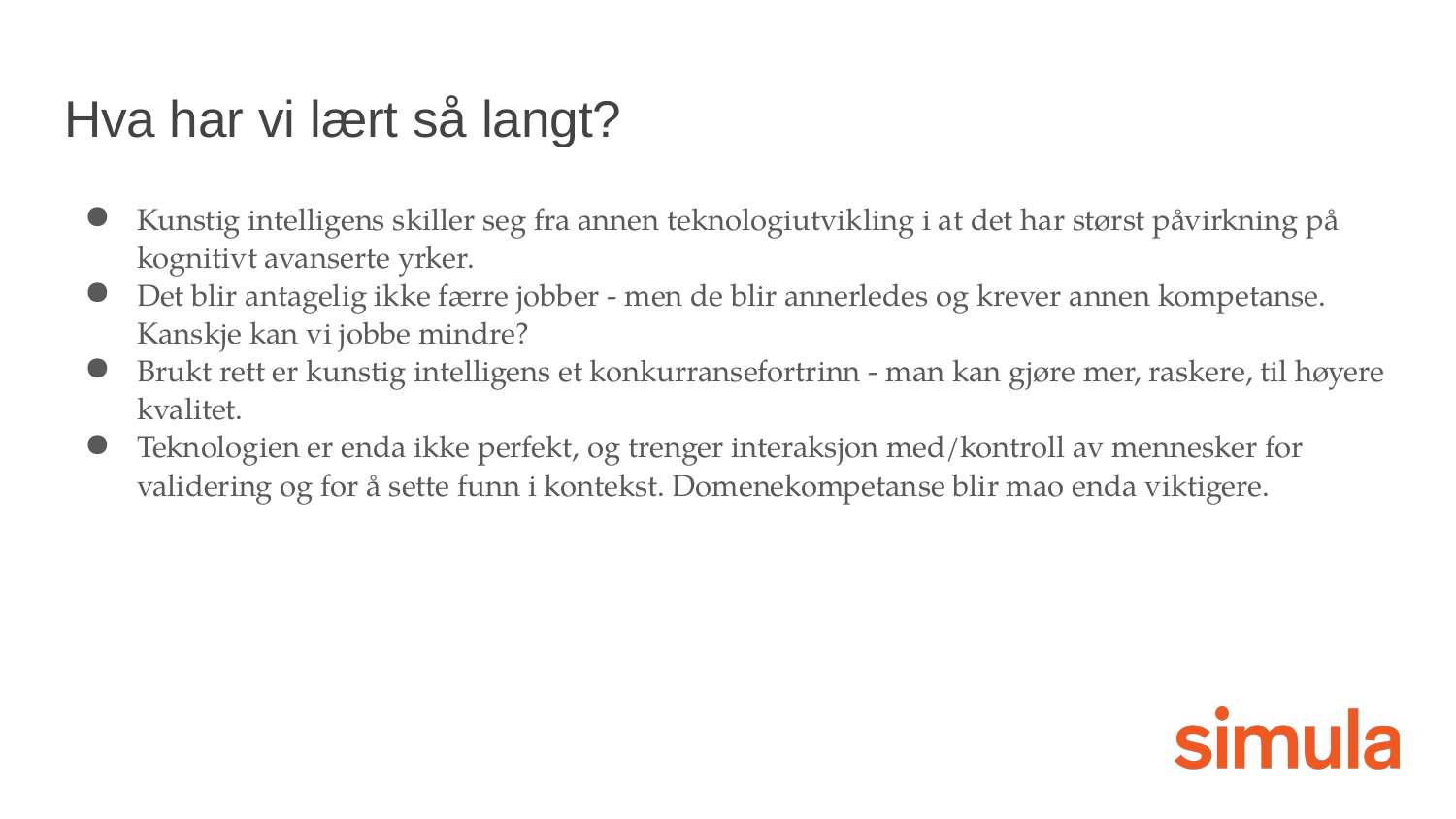

# Hva har vi lært så langt?
Kunstig intelligens skiller seg fra annen teknologiutvikling i at det har størst påvirkning på kognitivt avanserte yrker.
Det blir antagelig ikke færre jobber - men de blir annerledes og krever annen kompetanse. Kanskje kan vi jobbe mindre?
Brukt rett er kunstig intelligens et konkurransefortrinn - man kan gjøre mer, raskere, til høyere kvalitet.
Teknologien er enda ikke perfekt, og trenger interaksjon med/kontroll av mennesker for validering og for å sette funn i kontekst. Domenekompetanse blir mao enda viktigere.